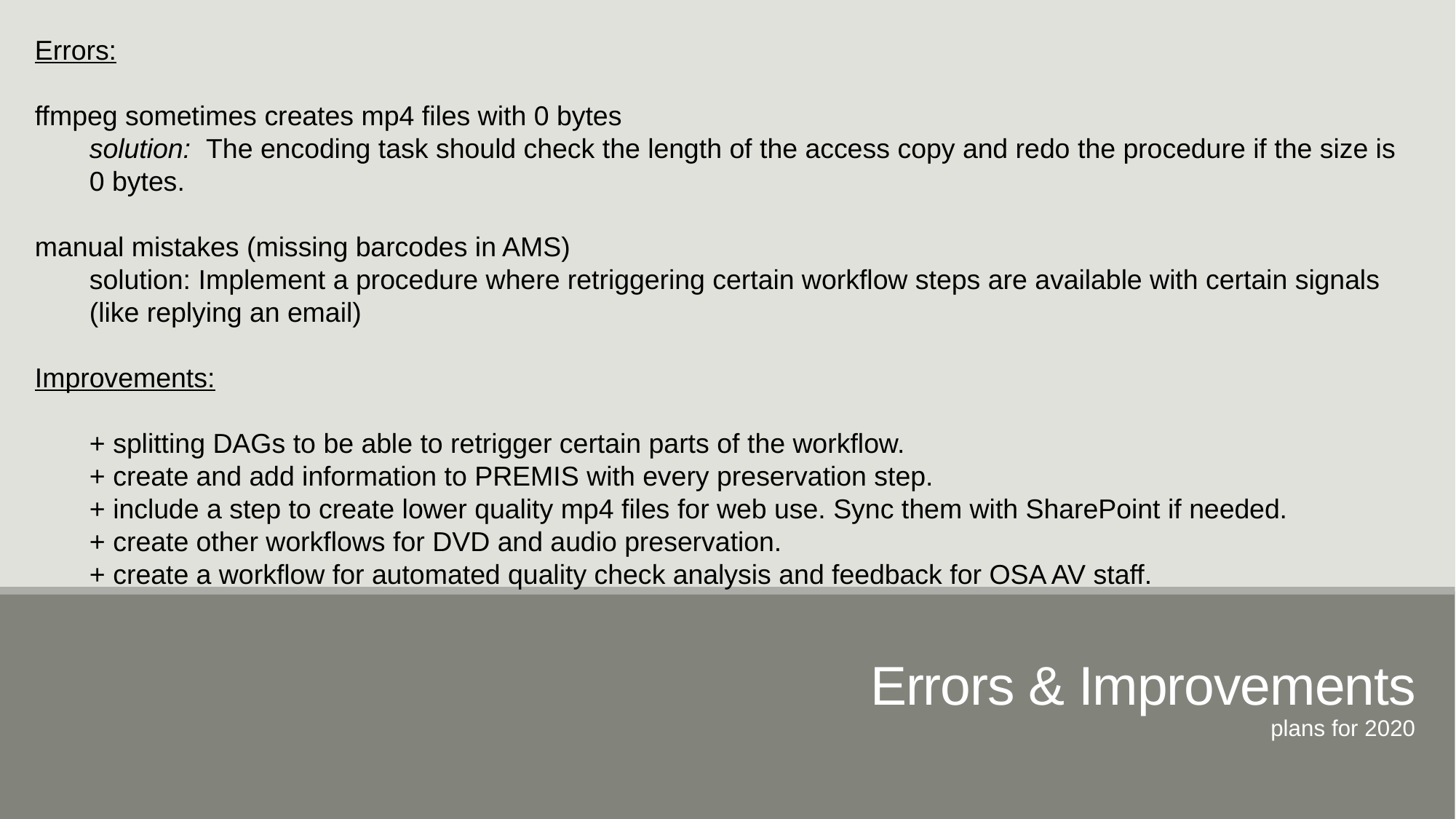

Errors:

ffmpeg sometimes creates mp4 files with 0 bytes
solution:  The encoding task should check the length of the access copy and redo the procedure if the size is 0 bytes.

manual mistakes (missing barcodes in AMS)
solution: Implement a procedure where retriggering certain workflow steps are available with certain signals (like replying an email)

Improvements:

+ splitting DAGs to be able to retrigger certain parts of the workflow.
+ create and add information to PREMIS with every preservation step.
+ include a step to create lower quality mp4 files for web use. Sync them with SharePoint if needed.
+ create other workflows for DVD and audio preservation.
+ create a workflow for automated quality check analysis and feedback for OSA AV staff.
# Errors & Improvements
plans for 2020